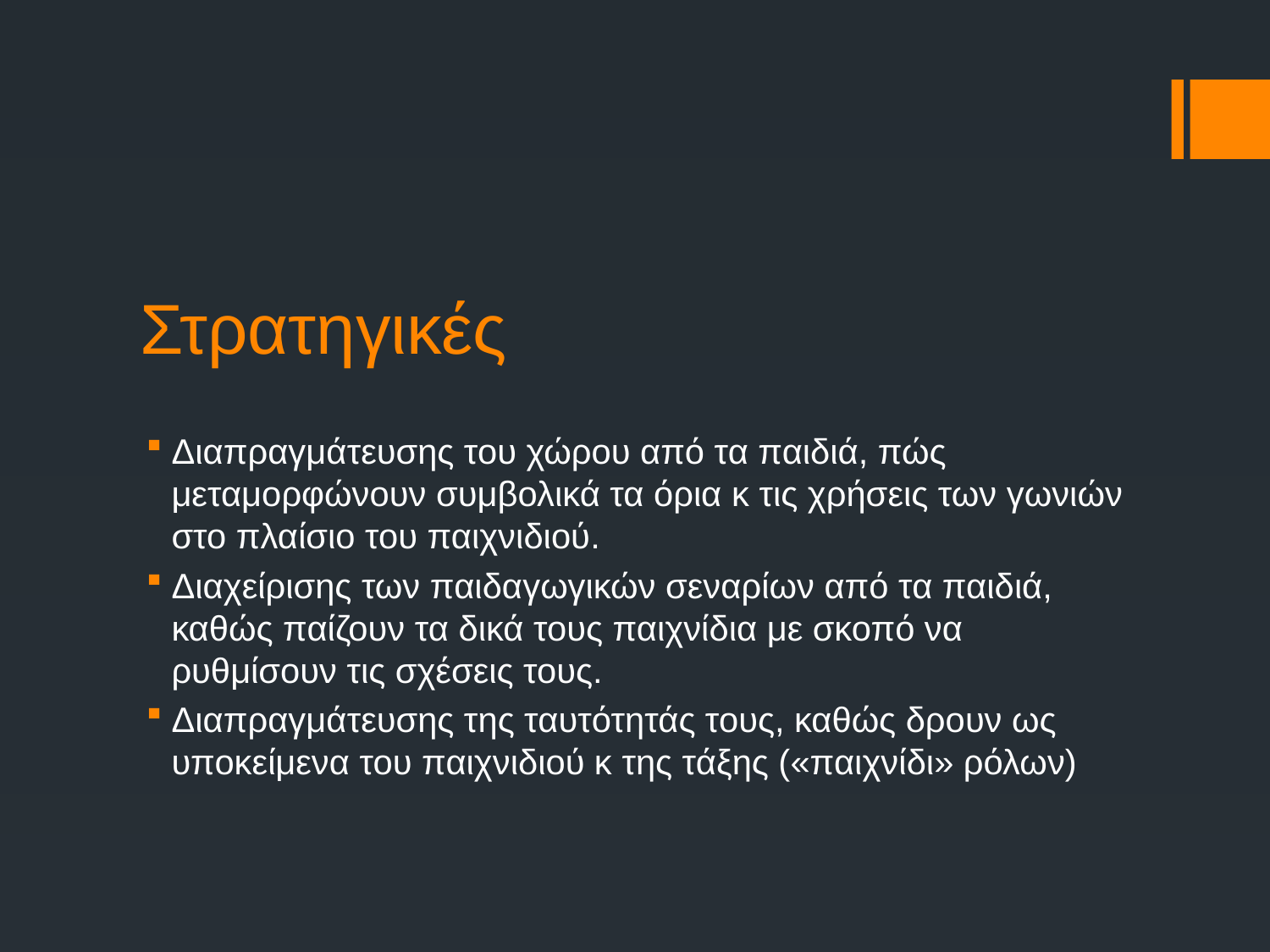

# Στρατηγικές
Διαπραγμάτευσης του χώρου από τα παιδιά, πώς μεταμορφώνουν συμβολικά τα όρια κ τις χρήσεις των γωνιών στο πλαίσιο του παιχνιδιού.
Διαχείρισης των παιδαγωγικών σεναρίων από τα παιδιά, καθώς παίζουν τα δικά τους παιχνίδια με σκοπό να ρυθμίσουν τις σχέσεις τους.
Διαπραγμάτευσης της ταυτότητάς τους, καθώς δρουν ως υποκείμενα του παιχνιδιού κ της τάξης («παιχνίδι» ρόλων)